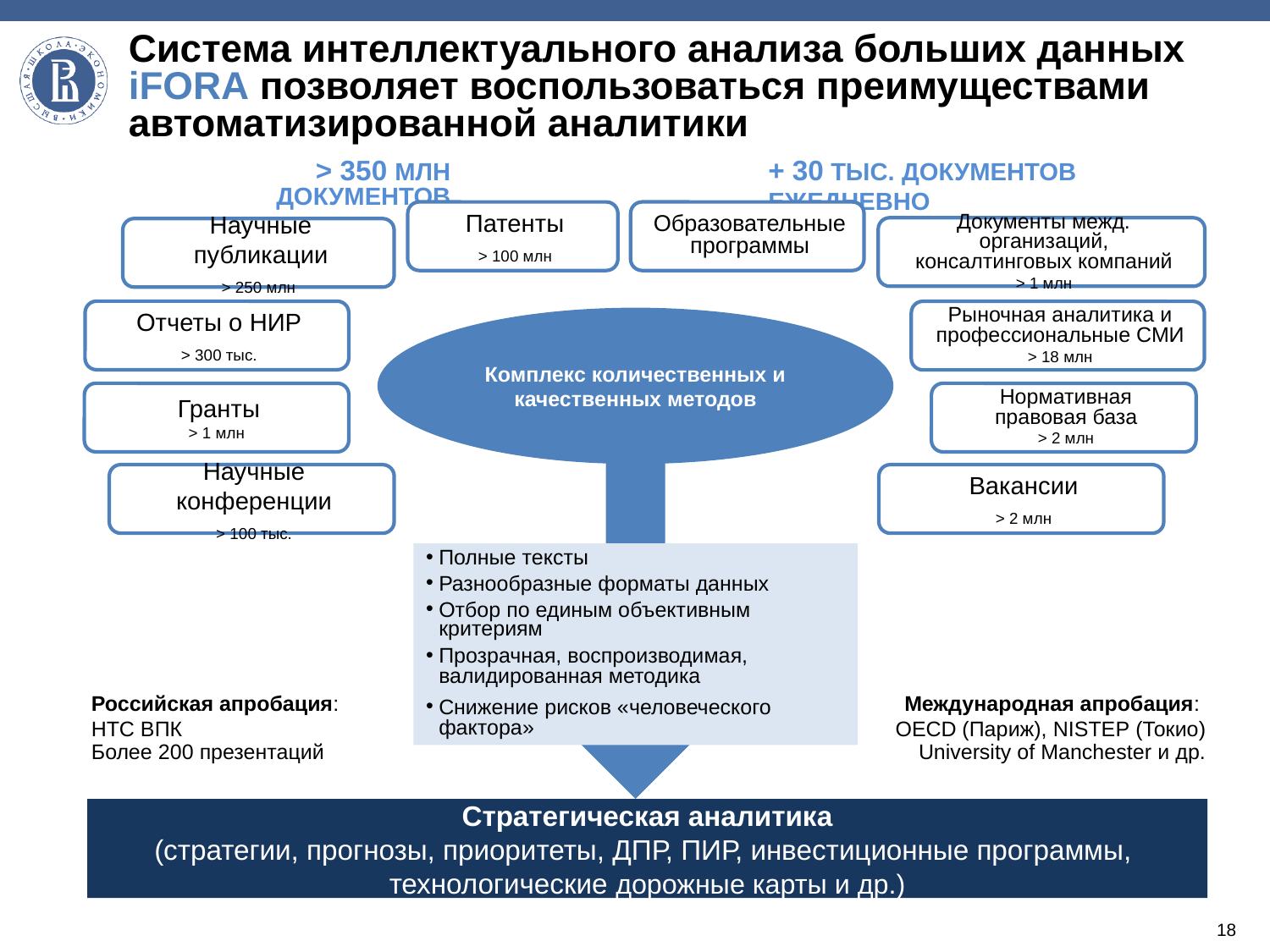

# Система интеллектуального анализа больших данных iFORA позволяет воспользоваться преимуществами автоматизированной аналитики
+ 30 ТЫС. ДОКУМЕНТОВ ЕЖЕДНЕВНО
> 350 МЛН ДОКУМЕНТОВ
Патенты
> 100 млн
Образовательные программы

Документы межд. организаций, консалтинговых компаний
> 1 млн
Научные публикации
> 250 млн

Отчеты о НИР
> 300 тыс.
Рыночная аналитика и профессиональные СМИ
> 18 млн
Комплекс количественных и качественных методов
Гранты
> 1 млн
Нормативная правовая база
> 2 млн

Научные конференции
> 100 тыс.
Вакансии
> 2 млн
Полные тексты
Разнообразные форматы данных
Отбор по единым объективным критериям
Прозрачная, воспроизводимая, валидированная методика
Снижение рисков «человеческого фактора»

Российская апробация:
НТС ВПК
Более 200 презентаций
Международная апробация:
OECD (Париж), NISTEP (Токио)
University of Manchester и др.
Стратегическая аналитика
(стратегии, прогнозы, приоритеты, ДПР, ПИР, инвестиционные программы,
технологические дорожные карты и др.)
18